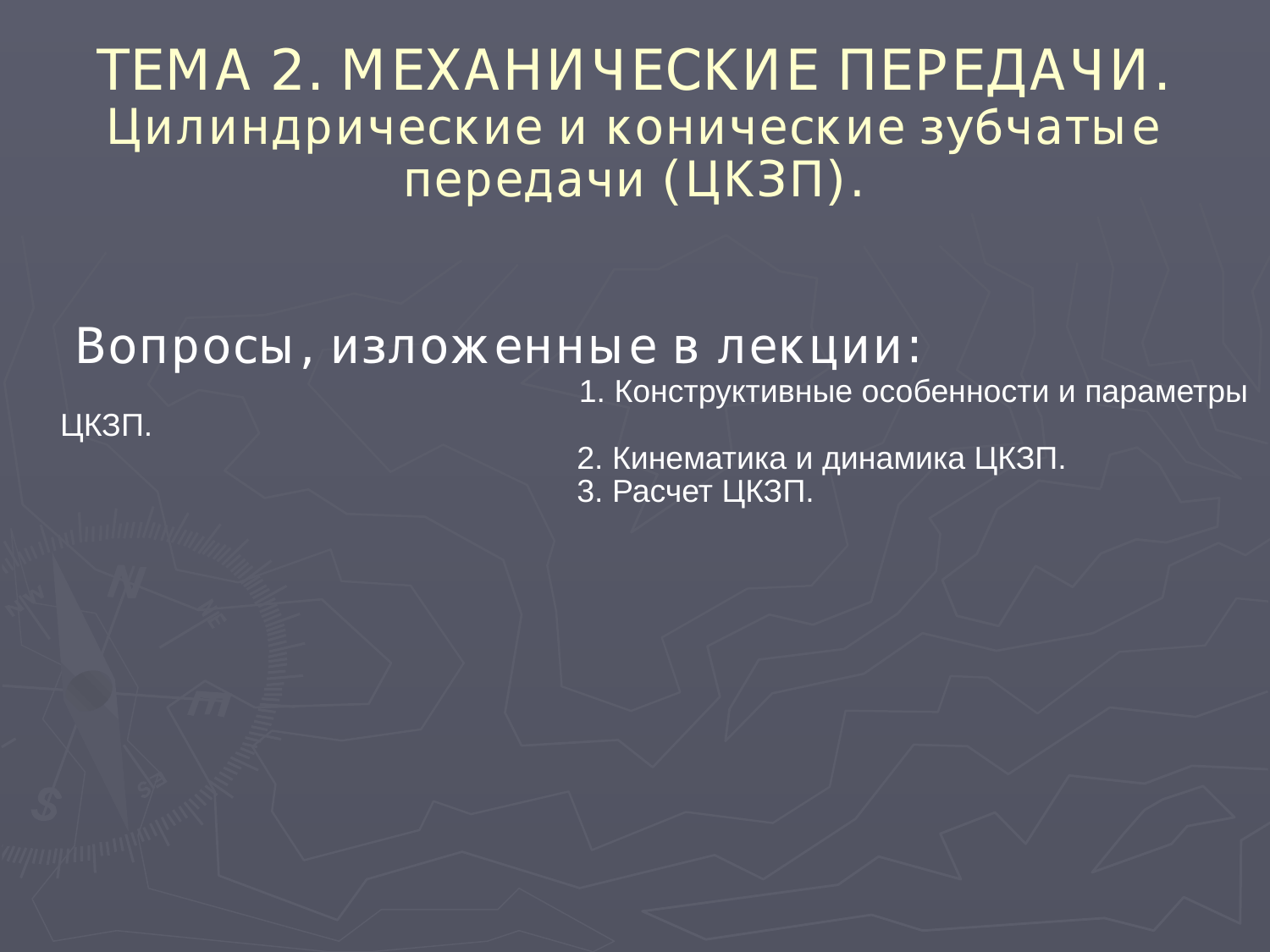

ТЕМА 2. МЕХАНИЧЕСКИЕ ПЕРЕДАЧИ.
Цилиндрические и конические зубчатые передачи (ЦКЗП).
Вопросы, изложенные в лекции:
					 1. Конструктивные особенности и параметры ЦКЗП.
					 2. Кинематика и динамика ЦКЗП.
					 3. Расчет ЦКЗП.